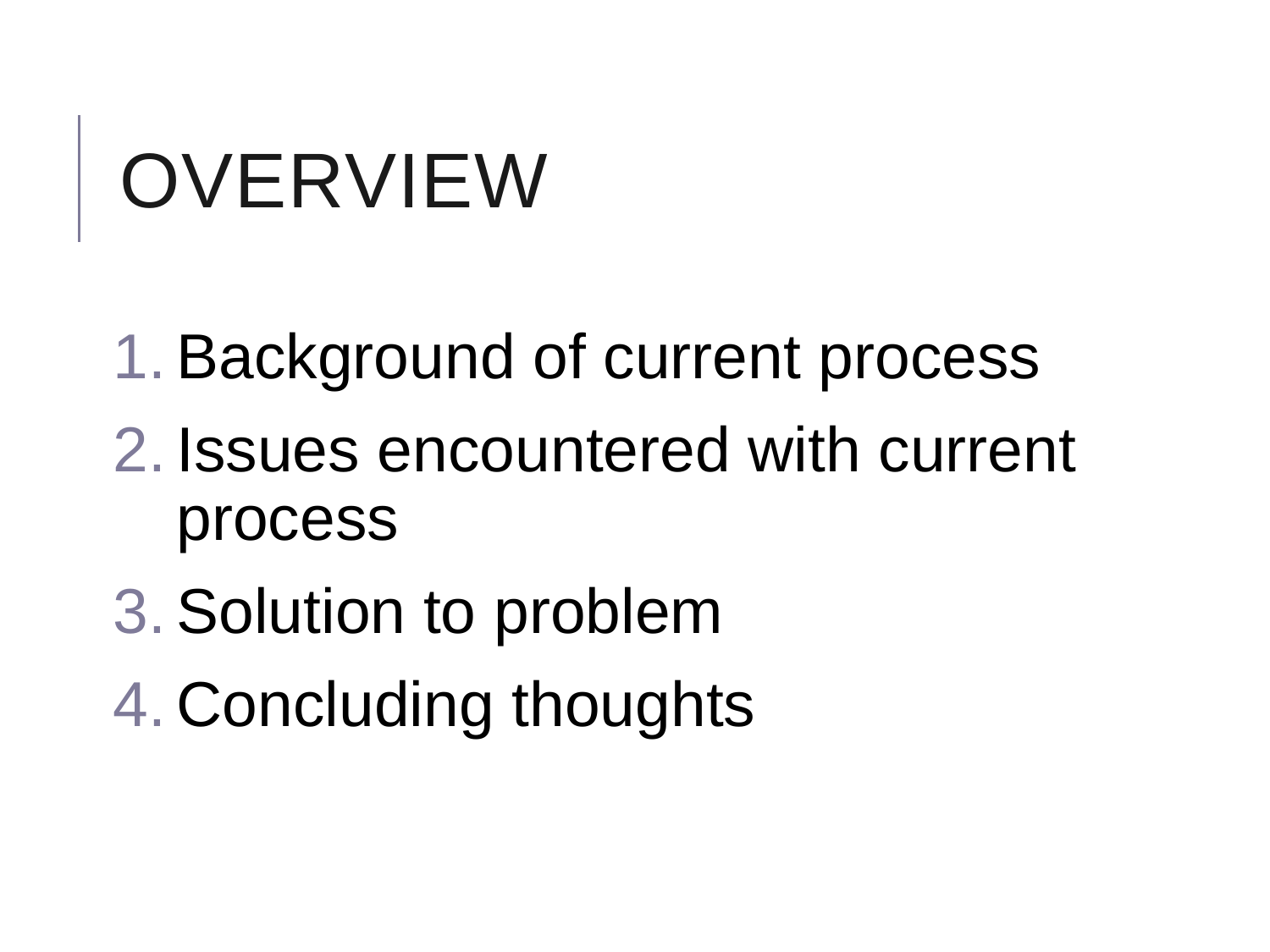

# Overview
Background of current process
Issues encountered with current process
Solution to problem
Concluding thoughts